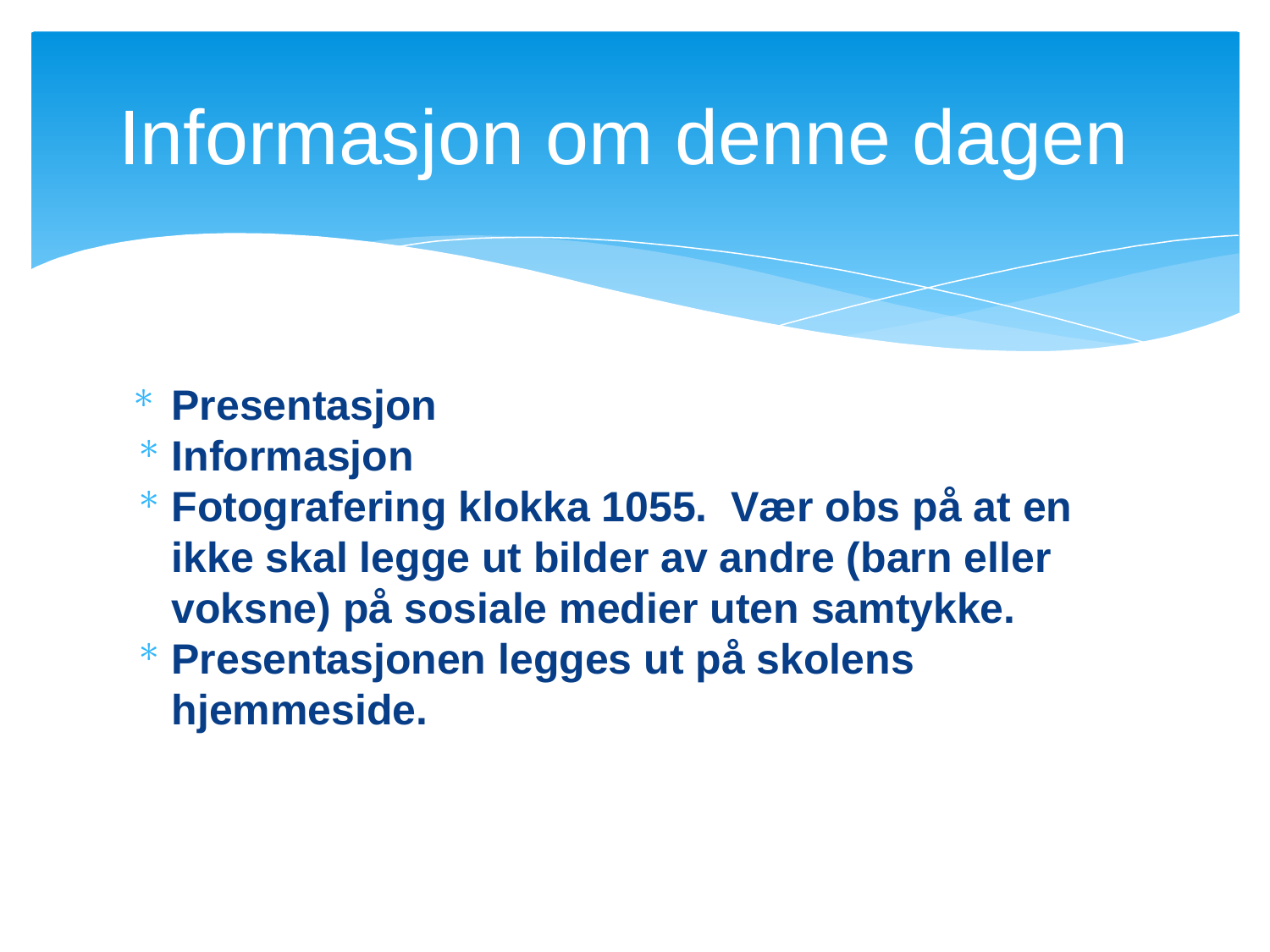

# Informasjon om denne dagen
Presentasjon
Informasjon
Fotografering klokka 1055.  Vær obs på at en ikke skal legge ut bilder av andre (barn eller voksne) på sosiale medier uten samtykke.
Presentasjonen legges ut på skolens hjemmeside.